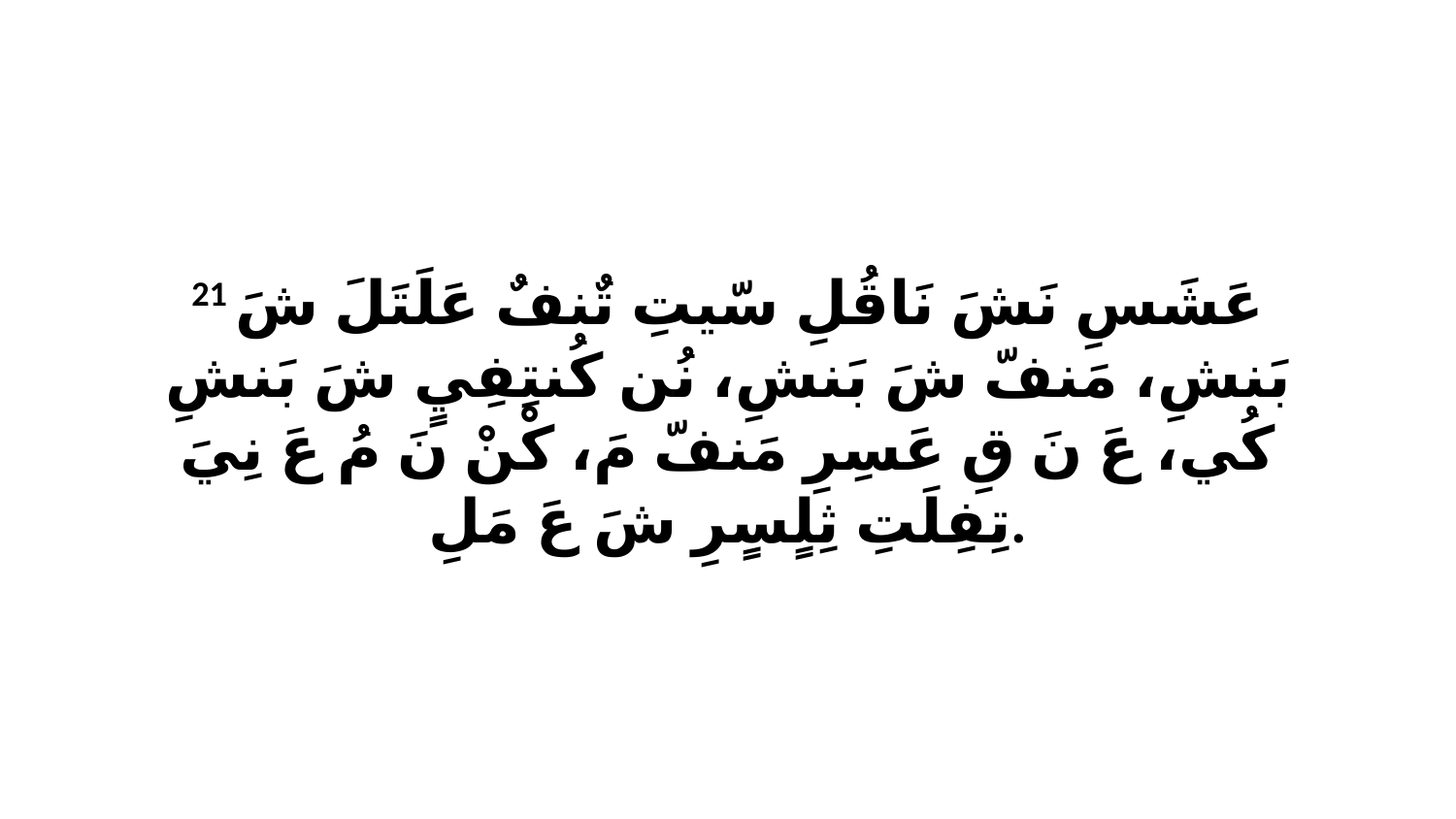

21 عَشَسِ نَشَ نَاقُلِ سّيتِ تٌنفٌ عَلَتَلَ شَ بَنشِ، مَنفّ شَ بَنشِ، نُن كُنتِفِيٍ شَ بَنشِ كُي، عَ نَ قِ عَسِرِ مَنفّ مَ، كْنْ نَ مُ عَ نِيَ تِفِلَتِ ثِلٍسٍرِ شَ عَ مَلِ.